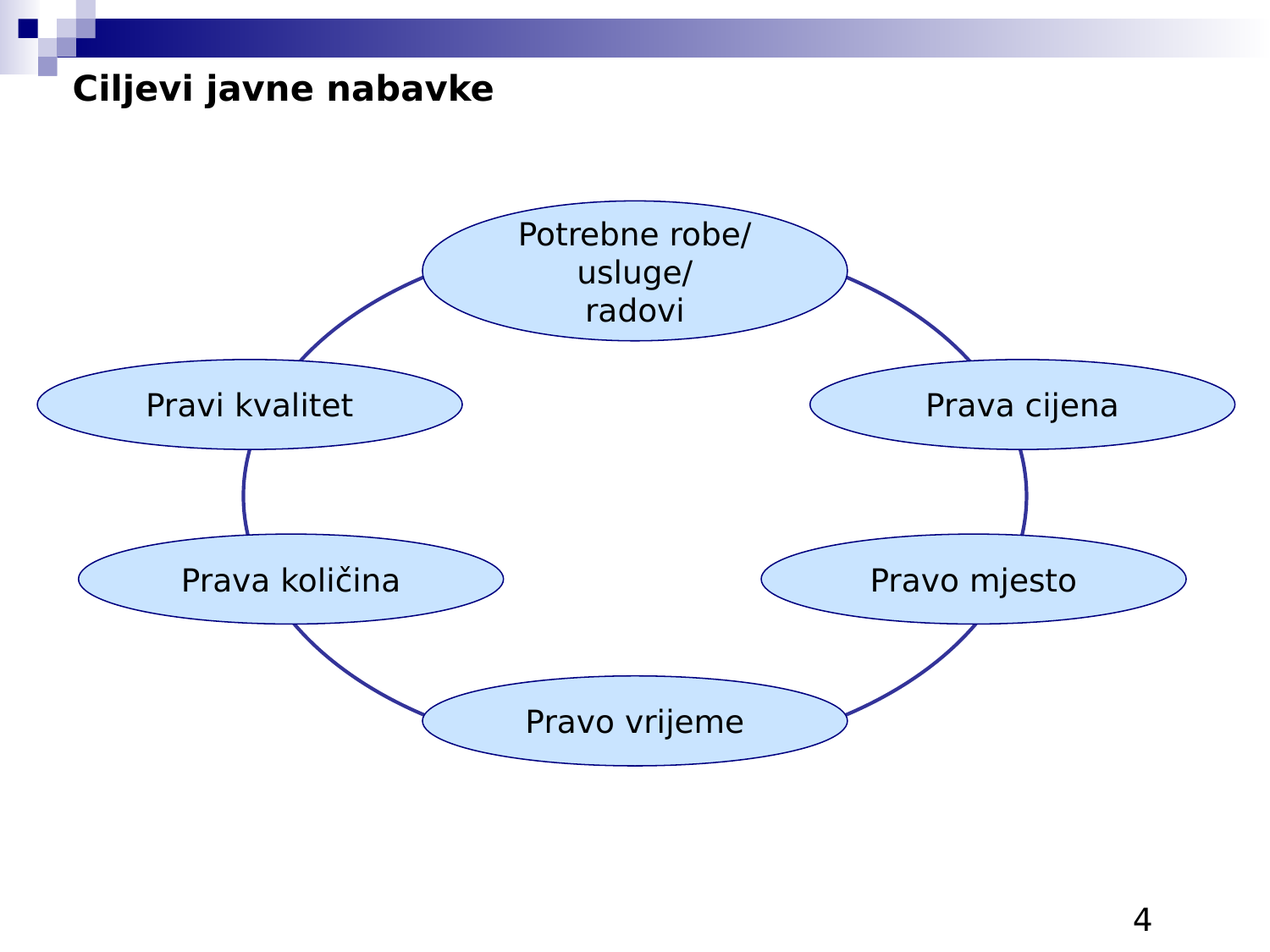

Ciljevi javne nabavke
Potrebne robe/
usluge/
radovi

Pravi kvalitet
Prava cijena
Prava količina
Pravo mjesto
Pravo vrijeme